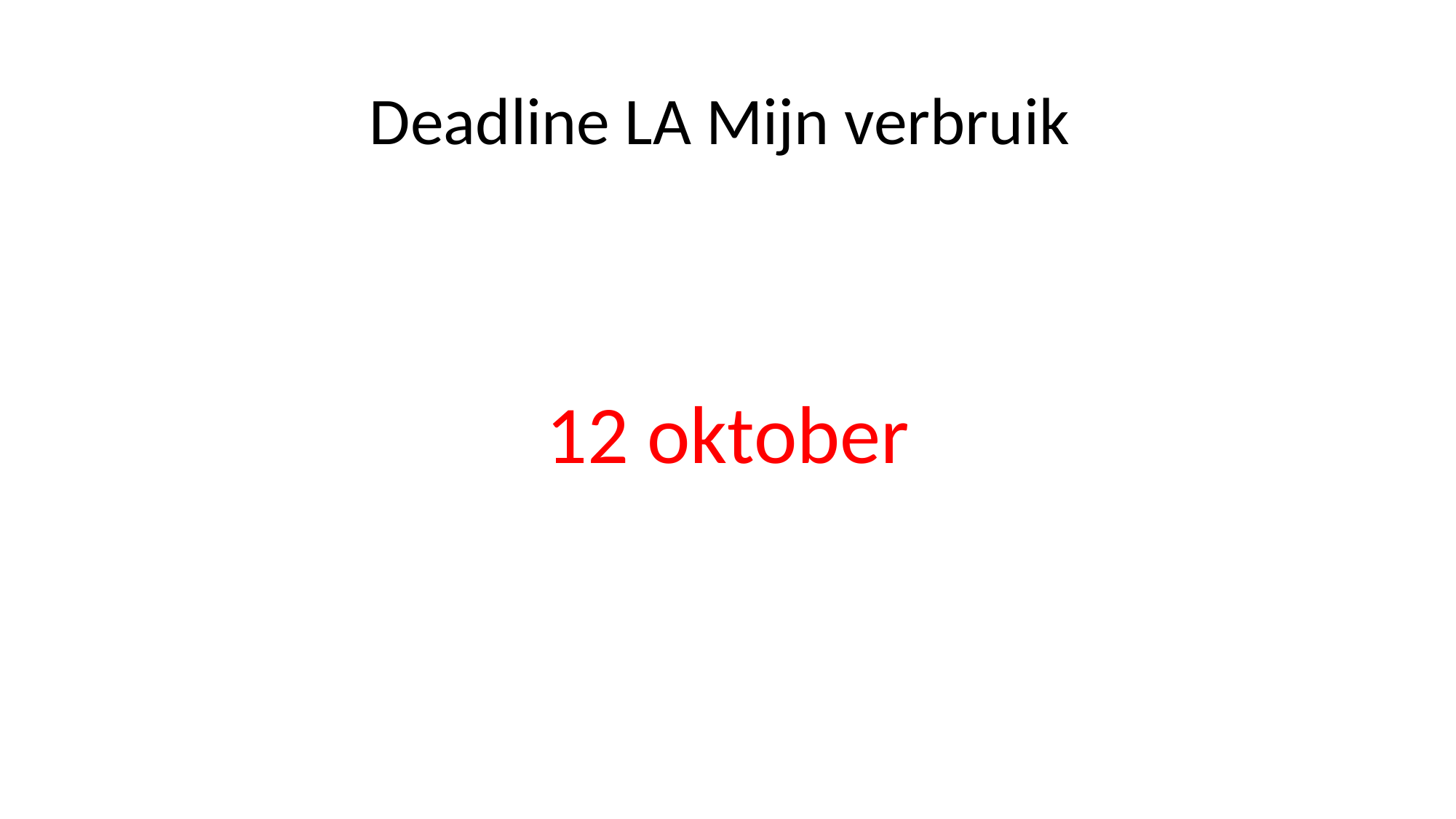

# Deadline LA Mijn verbruik
12 oktober